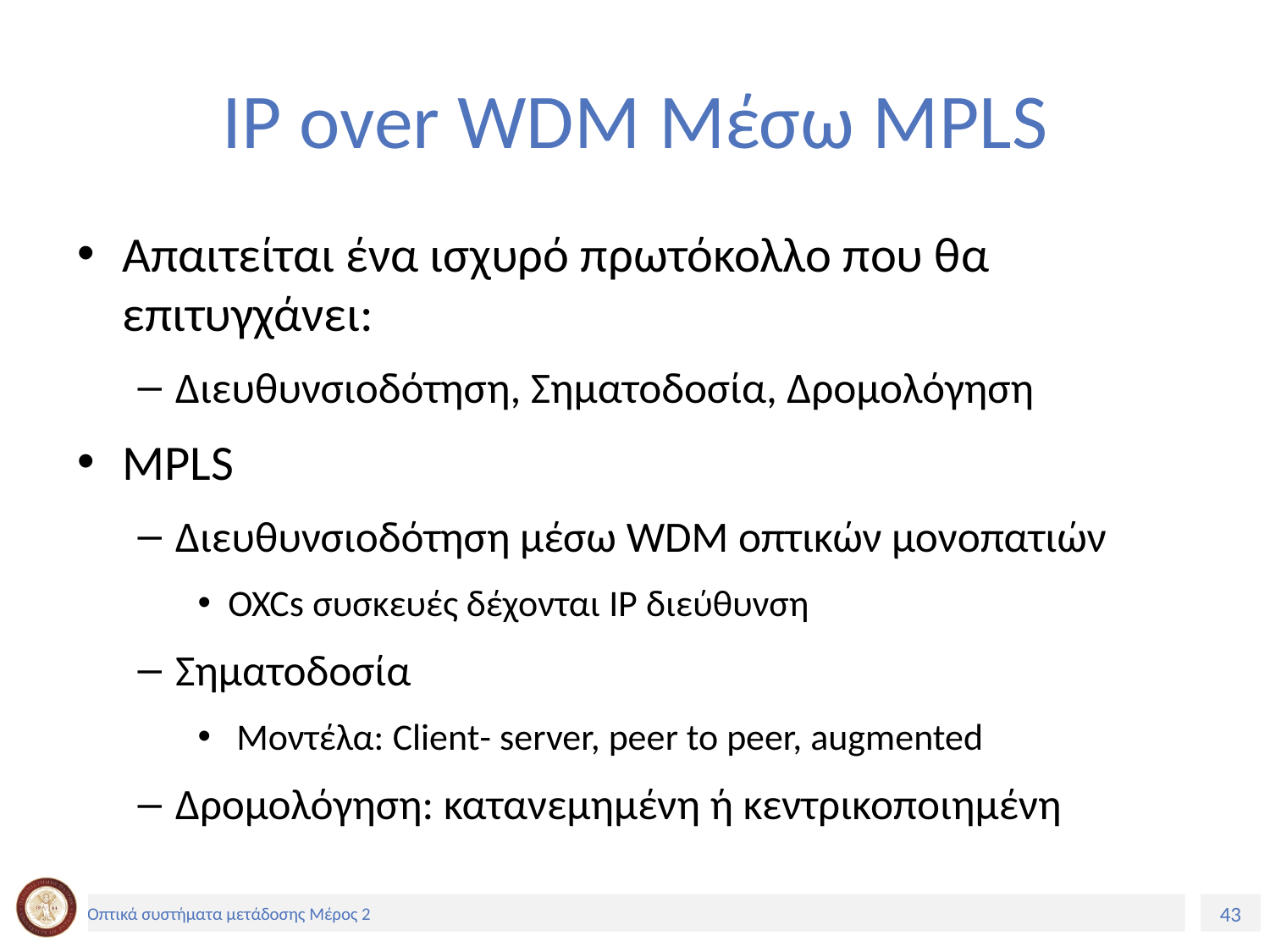

# IP over WDM Μέσω MPLS
Απαιτείται ένα ισχυρό πρωτόκολλο που θα επιτυγχάνει:
Διευθυνσιοδότηση, Σηματοδοσία, Δρομολόγηση
MPLS
Διευθυνσιοδότηση μέσω WDM οπτικών μονοπατιών
OXCs συσκευές δέχονται IP διεύθυνση
Σηματοδοσία
 Μοντέλα: Client- server, peer to peer, augmented
Δρομολόγηση: κατανεμημένη ή κεντρικοποιημένη